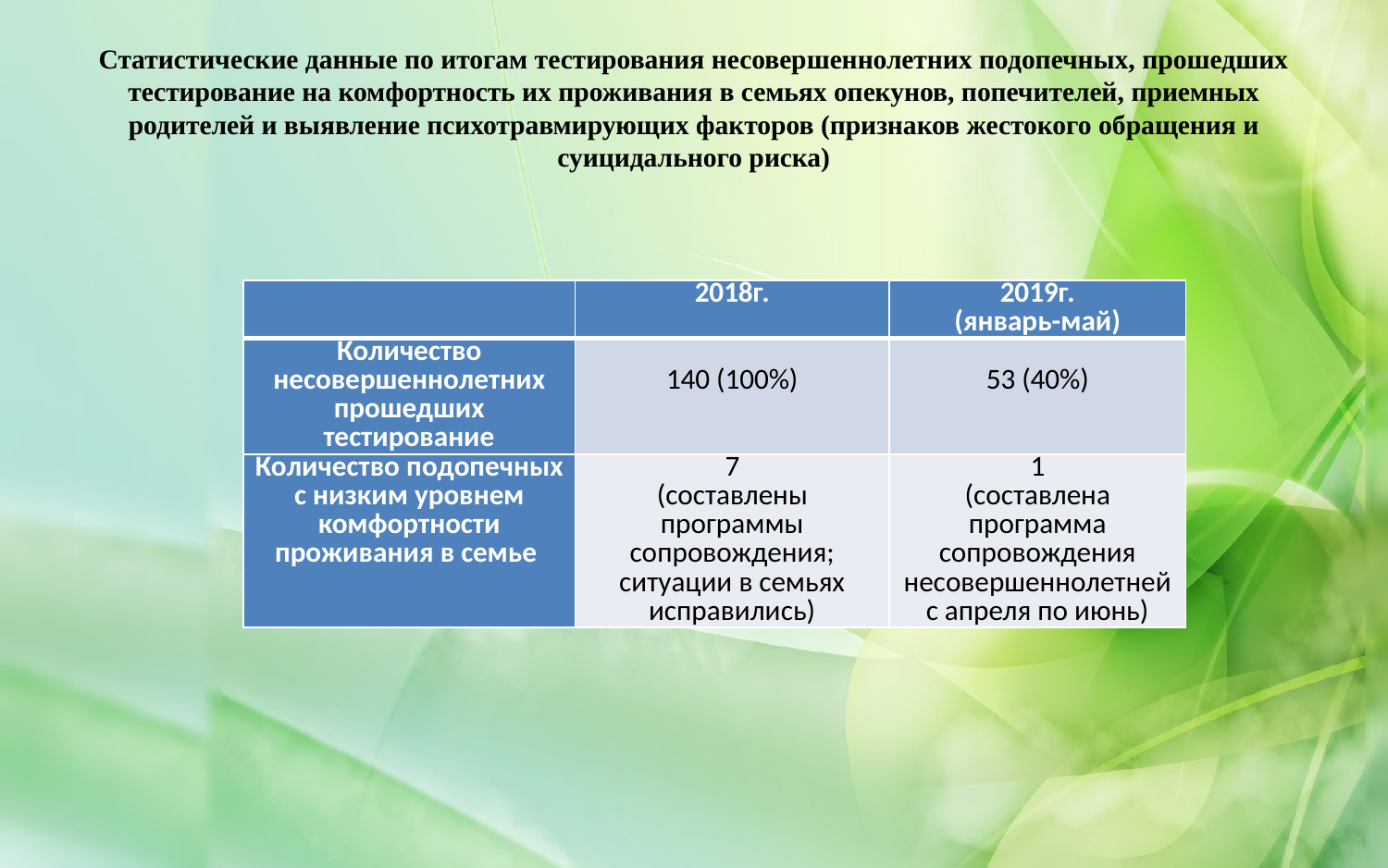

# Статистические данные по итогам тестирования несовершеннолетних подопечных, прошедших тестирование на комфортность их проживания в семьях опекунов, попечителей, приемных родителей и выявление психотравмирующих факторов (признаков жестокого обращения и суицидального риска)
|  | 2018г. | 2019г. (январь-май) |
| --- | --- | --- |
| Количество несовершеннолетних прошедших тестирование | 140 (100%) | 53 (40%) |
| Количество подопечных с низким уровнем комфортности проживания в семье | 7 (составлены программы сопровождения; ситуации в семьях исправились) | 1 (составлена программа сопровождения несовершеннолетней с апреля по июнь) |